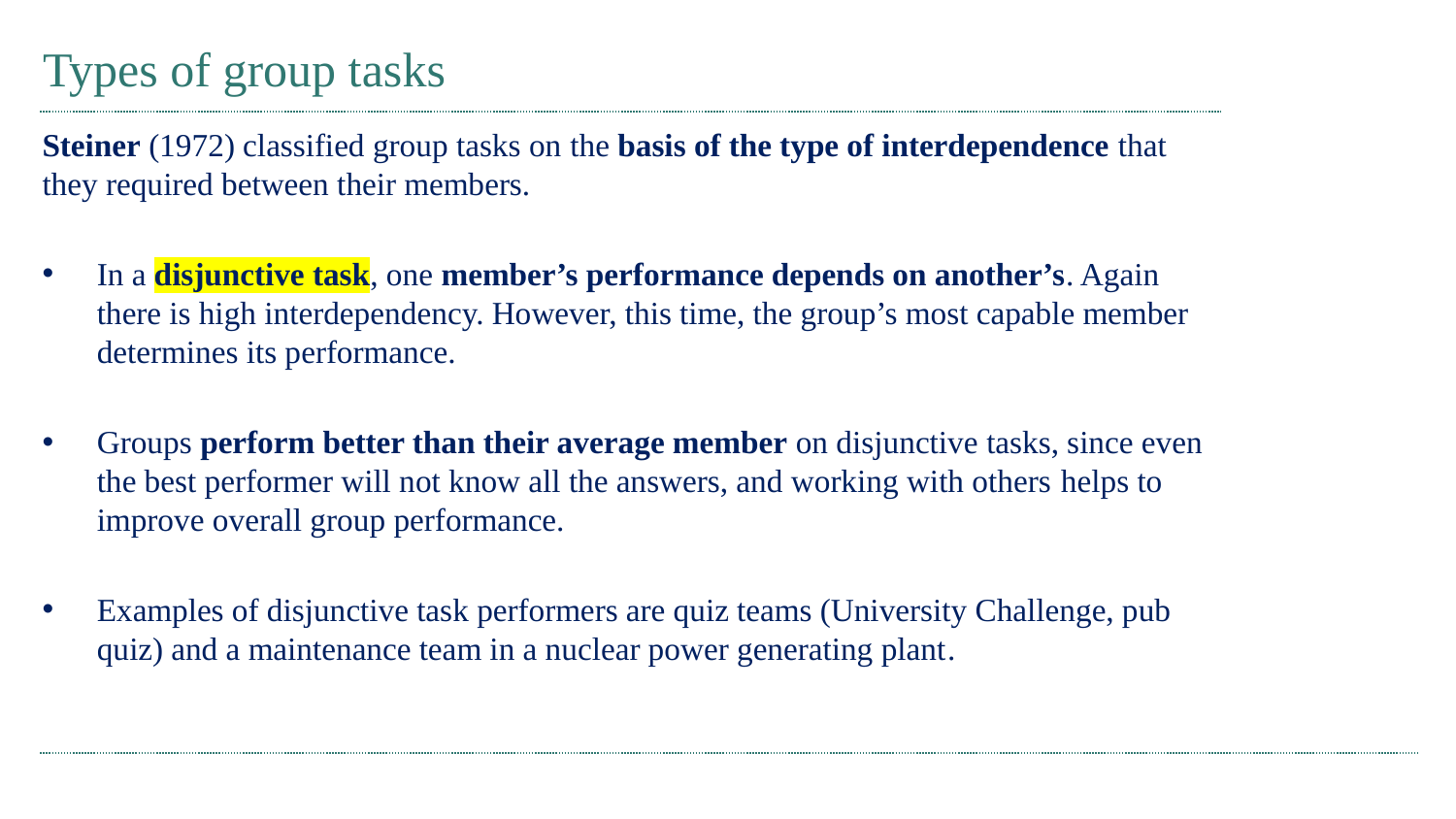

# Types of group tasks
Steiner (1972) classified group tasks on the basis of the type of interdependence that they required between their members.

In a disjunctive task, one member’s performance depends on another’s. Again there is high interdependency. However, this time, the group’s most capable member determines its performance.

Groups perform better than their average member on disjunctive tasks, since even the best performer will not know all the answers, and working with others helps to improve overall group performance.

Examples of disjunctive task performers are quiz teams (University Challenge, pub quiz) and a maintenance team in a nuclear power generating plant.